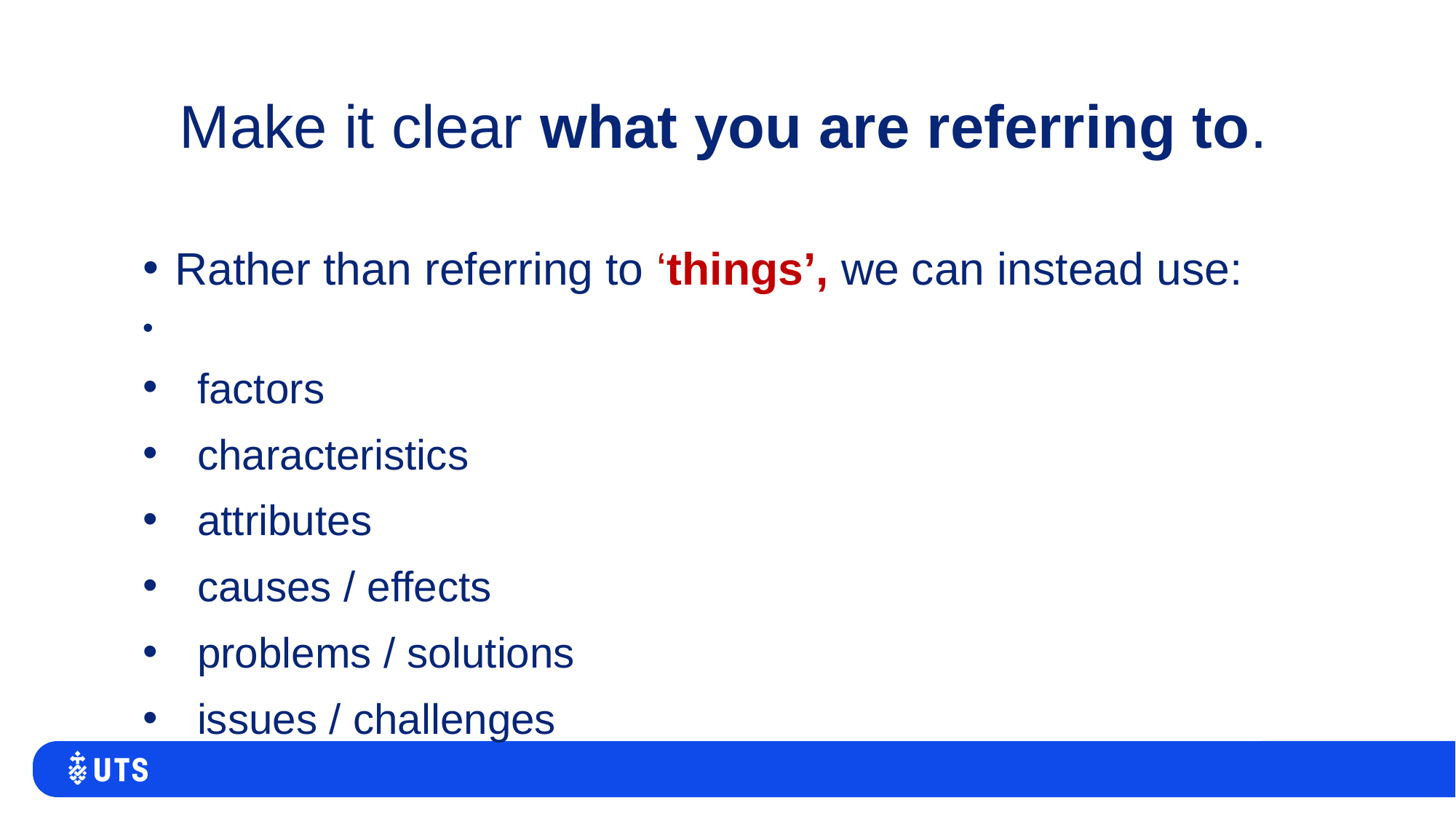

Make it clear what you are referring to.
Rather than referring to ‘things’, we can instead use:

factors
characteristics
attributes
causes / effects
problems / solutions
issues / challenges